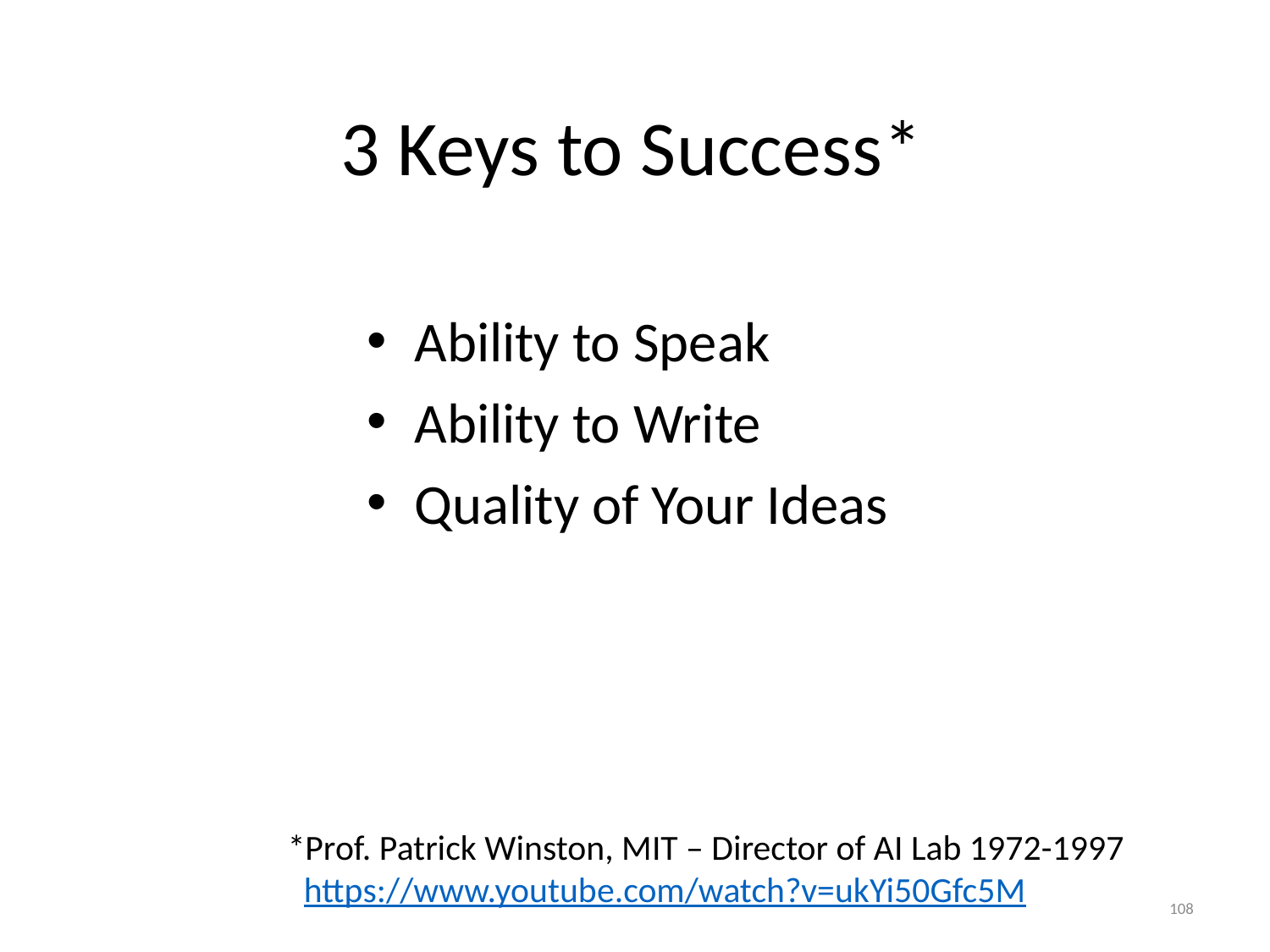

# 3 Keys to Success*
Ability to Speak
Ability to Write
Quality of Your Ideas
*Prof. Patrick Winston, MIT – Director of AI Lab 1972-1997
  https://www.youtube.com/watch?v=ukYi50Gfc5M

108